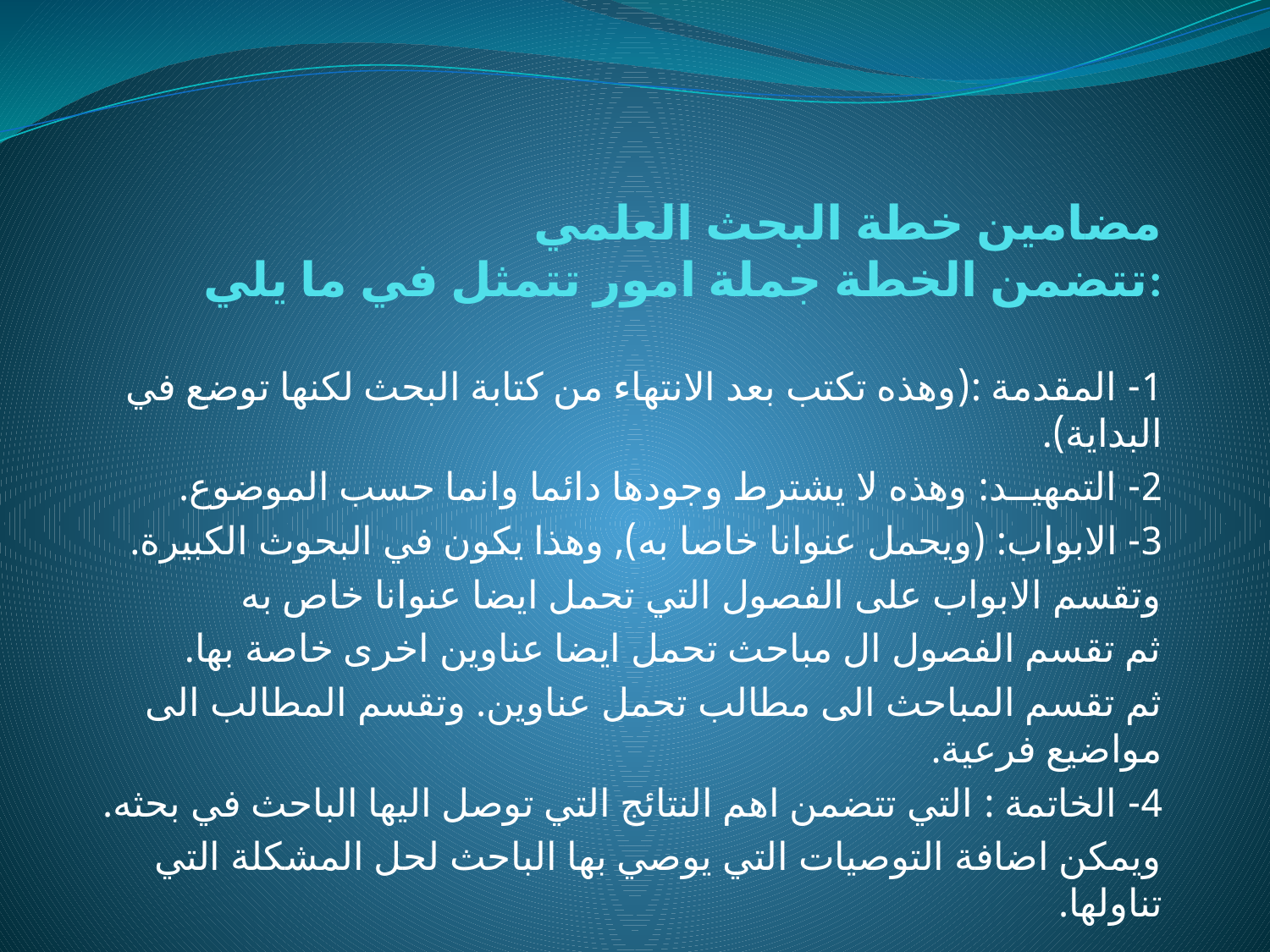

# مضامين خطة البحث العلمي تتضمن الخطة جملة امور تتمثل في ما يلي:
1- المقدمة :(وهذه تكتب بعد الانتهاء من كتابة البحث لكنها توضع في البداية).
2- التمهيــد: وهذه لا يشترط وجودها دائما وانما حسب الموضوع.
3- الابواب: (ويحمل عنوانا خاصا به), وهذا يكون في البحوث الكبيرة.
وتقسم الابواب على الفصول التي تحمل ايضا عنوانا خاص به
ثم تقسم الفصول ال مباحث تحمل ايضا عناوين اخرى خاصة بها.
ثم تقسم المباحث الى مطالب تحمل عناوين. وتقسم المطالب الى مواضيع فرعية.
4- الخاتمة : التي تتضمن اهم النتائج التي توصل اليها الباحث في بحثه.
ويمكن اضافة التوصيات التي يوصي بها الباحث لحل المشكلة التي تناولها.